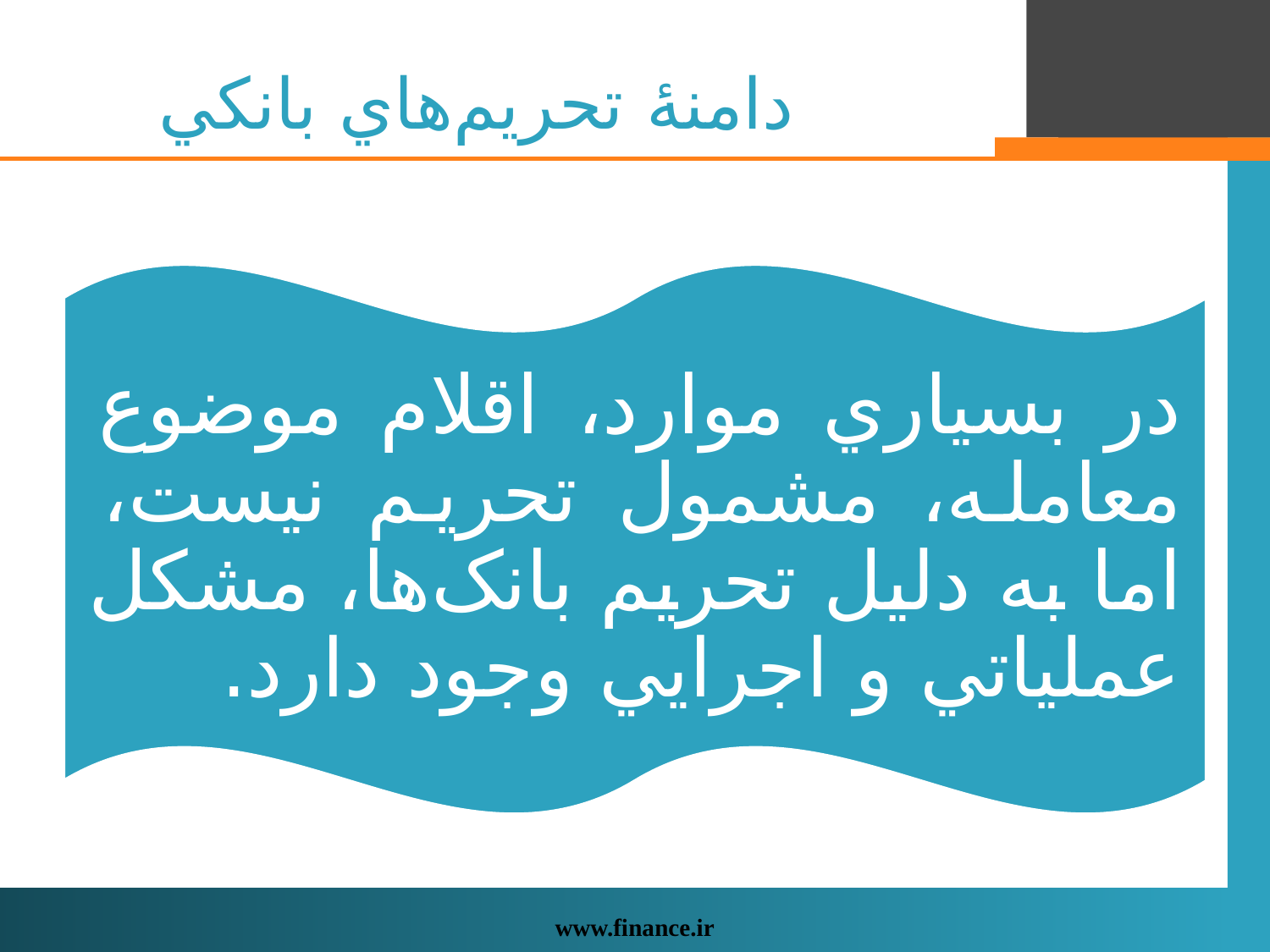

# دامنۀ تحريم‌هاي بانکي
در بسياري موارد، اقلام موضوع معامله، مشمول تحريم نيست، اما به دليل تحريم بانک‌ها، مشکل عملياتي و اجرايي وجود دارد.
www.finance.ir